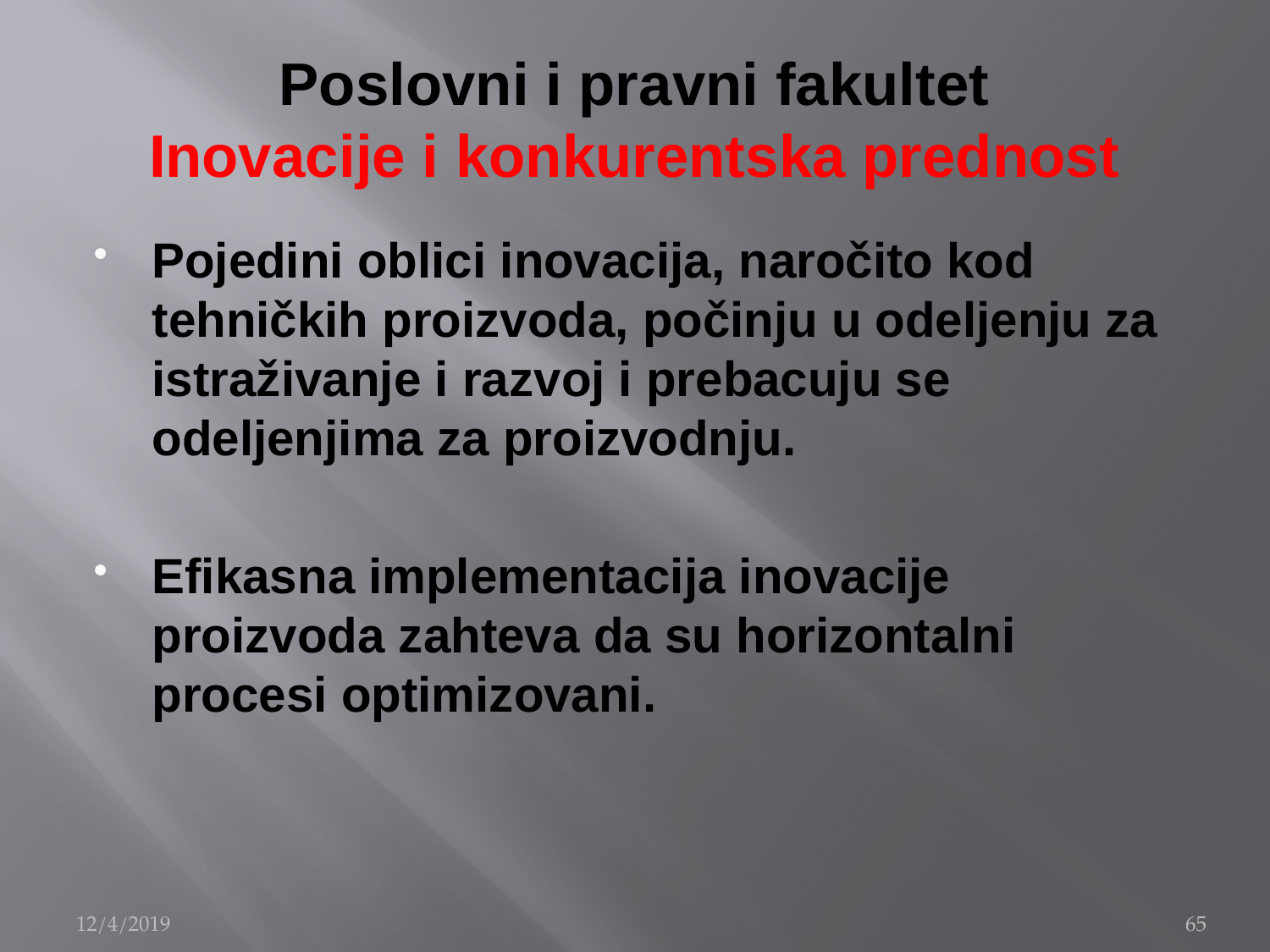

# Poslovni i pravni fakultet Inovacije i konkurentska prednost
Pojedini oblici inovacija, naročito kod tehničkih proizvoda, počinju u odeljenju za istraživanje i razvoj i prebacuju se odeljenjima za proizvodnju.

Efikasna implementacija inovacije proizvoda zahteva da su horizontalni procesi optimizovani.

12/4/2019
65